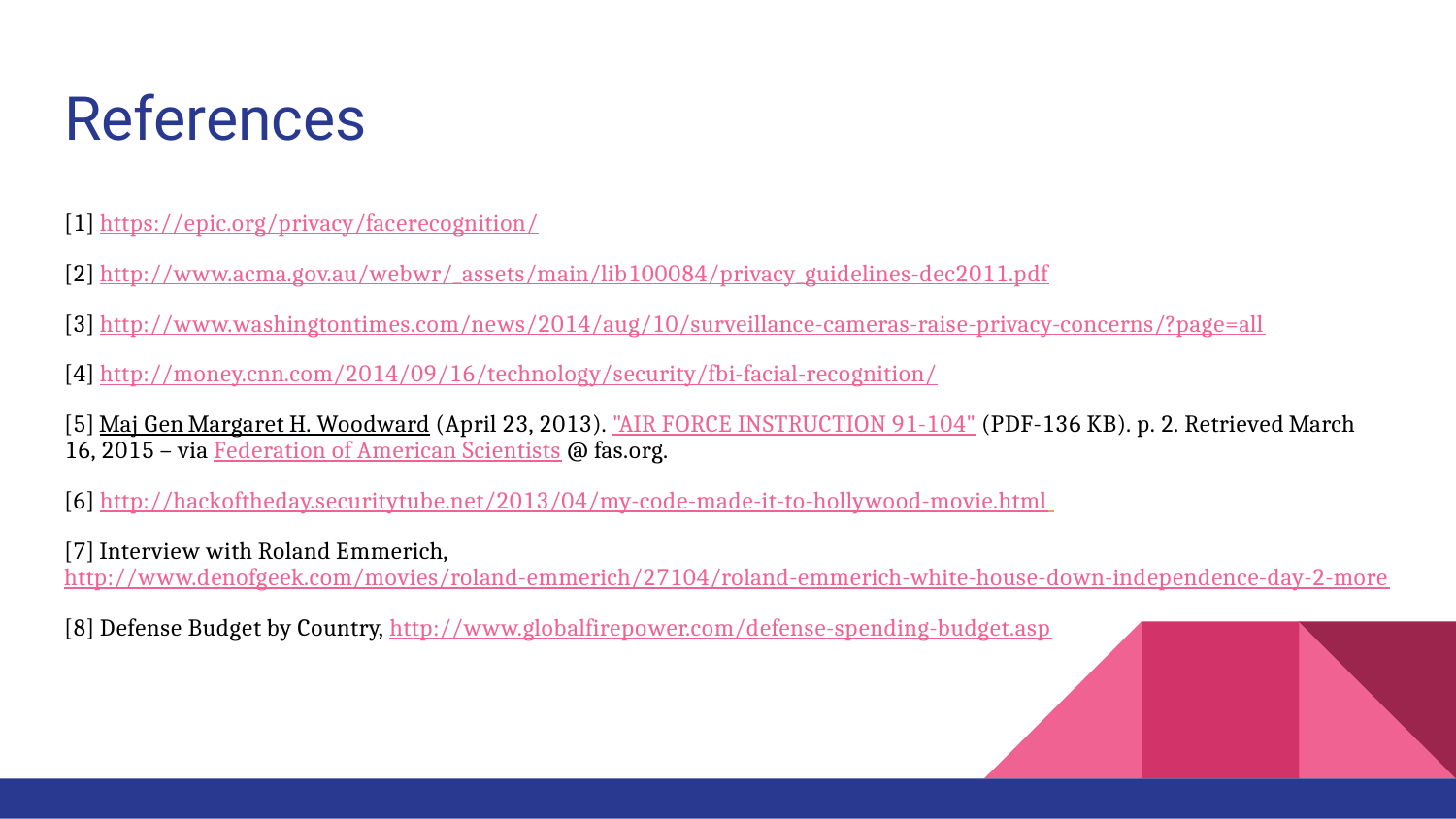

# References
[1] https://epic.org/privacy/facerecognition/
[2] http://www.acma.gov.au/webwr/_assets/main/lib100084/privacy_guidelines-dec2011.pdf
[3] http://www.washingtontimes.com/news/2014/aug/10/surveillance-cameras-raise-privacy-concerns/?page=all
[4] http://money.cnn.com/2014/09/16/technology/security/fbi-facial-recognition/
[5] Maj Gen Margaret H. Woodward (April 23, 2013). "AIR FORCE INSTRUCTION 91-104" (PDF-136 KB). p. 2. Retrieved March 16, 2015 – via Federation of American Scientists @ fas.org.
[6] http://hackoftheday.securitytube.net/2013/04/my-code-made-it-to-hollywood-movie.html
[7] Interview with Roland Emmerich, http://www.denofgeek.com/movies/roland-emmerich/27104/roland-emmerich-white-house-down-independence-day-2-more
[8] Defense Budget by Country, http://www.globalfirepower.com/defense-spending-budget.asp